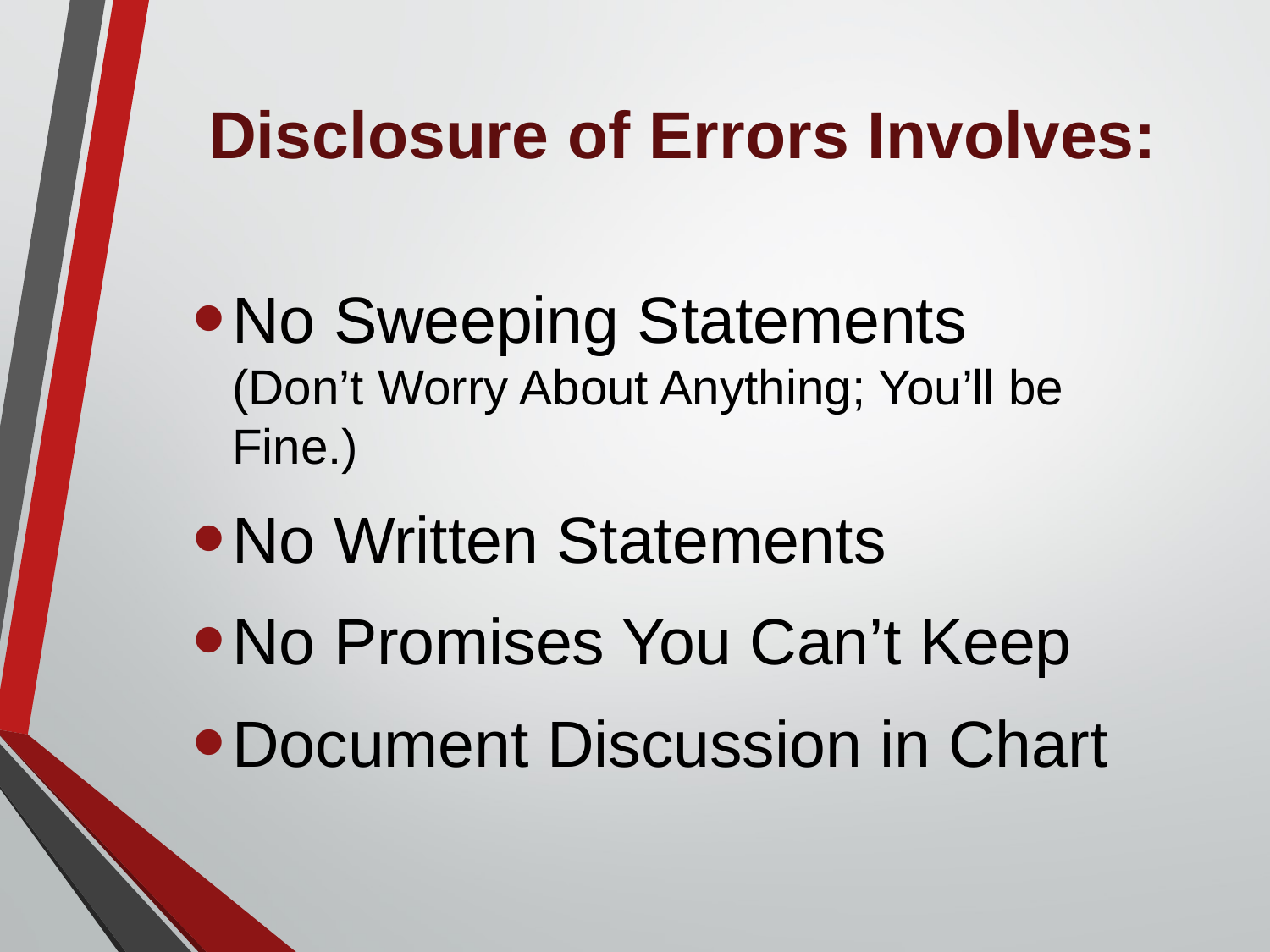

# Disclosure of Errors Involves:
No Sweeping Statements       (Don’t Worry About Anything; You’ll be Fine.)
No Written Statements
No Promises You Can’t Keep
Document Discussion in Chart